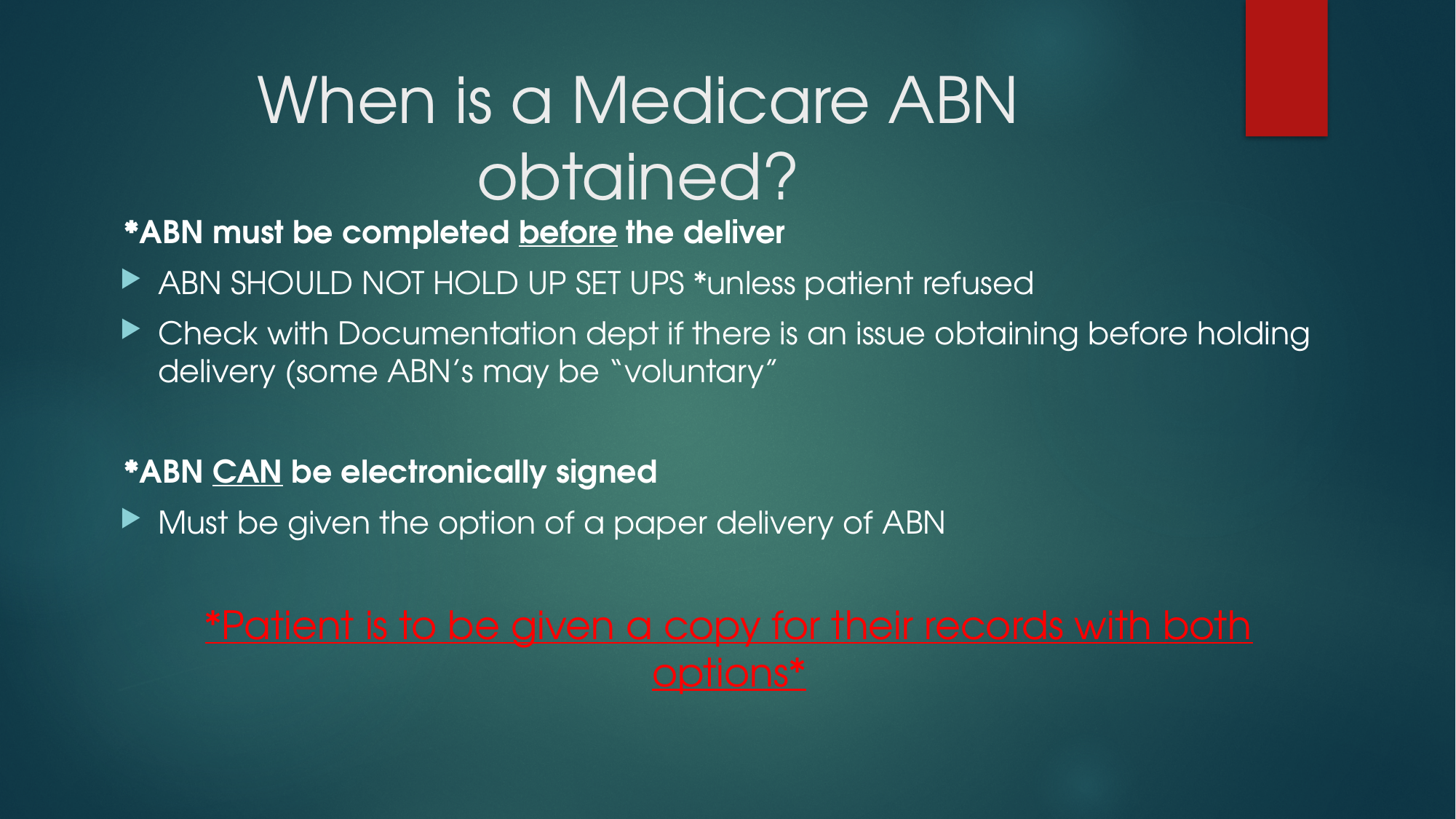

# When is a Medicare ABN obtained?
*ABN must be completed before the deliver
ABN SHOULD NOT HOLD UP SET UPS *unless patient refused
Check with Documentation dept if there is an issue obtaining before holding delivery (some ABN’s may be “voluntary”

*ABN CAN be electronically signed
Must be given the option of a paper delivery of ABN

*Patient is to be given a copy for their records with both options*